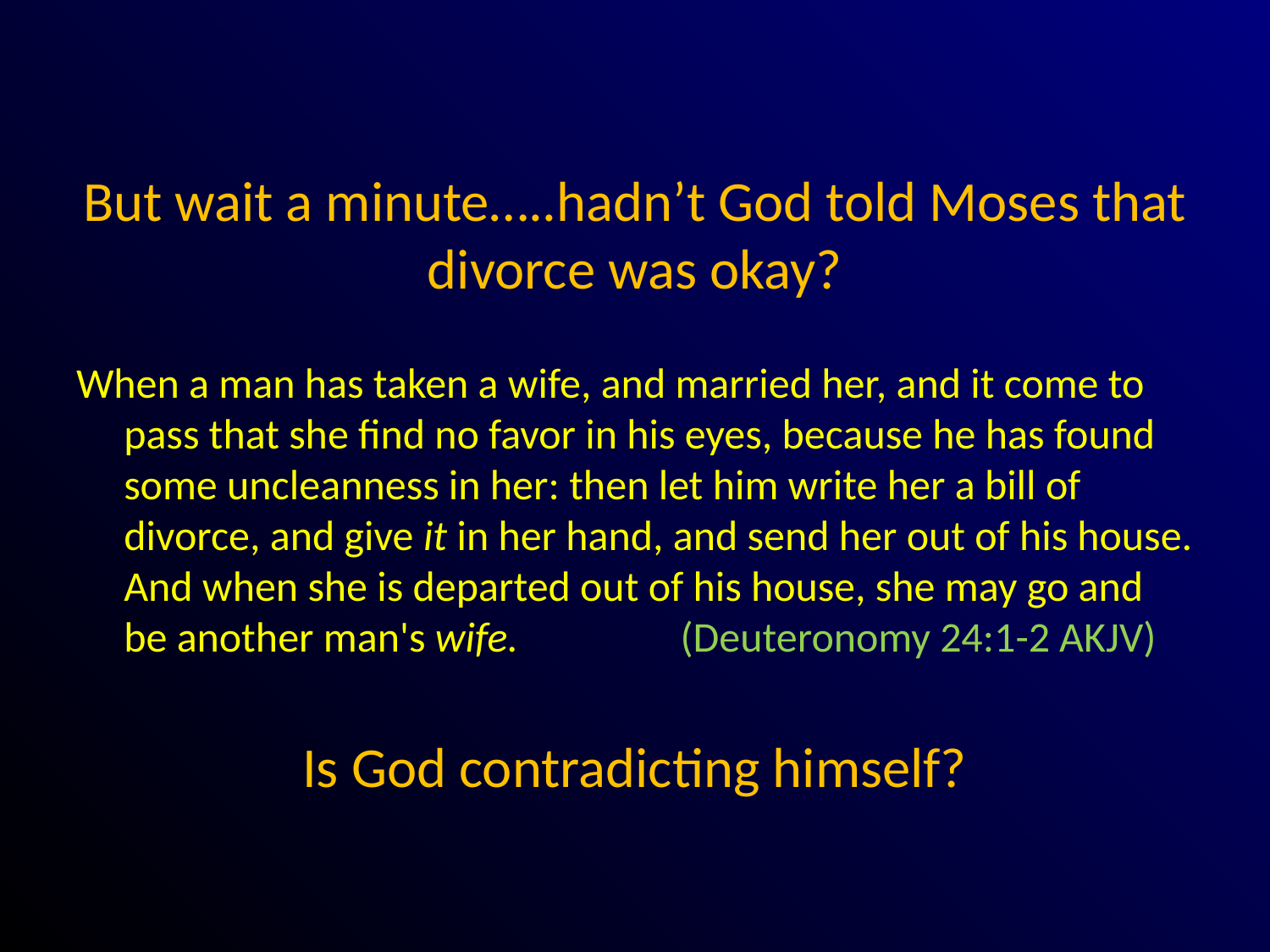

# But wait a minute…..hadn’t God told Moses that divorce was okay?
When a man has taken a wife, and married her, and it come to pass that she find no favor in his eyes, because he has found some uncleanness in her: then let him write her a bill of divorce, and give it in her hand, and send her out of his house. And when she is departed out of his house, she may go and be another man's wife.                 (Deuteronomy 24:1-2 AKJV)

Is God contradicting himself?